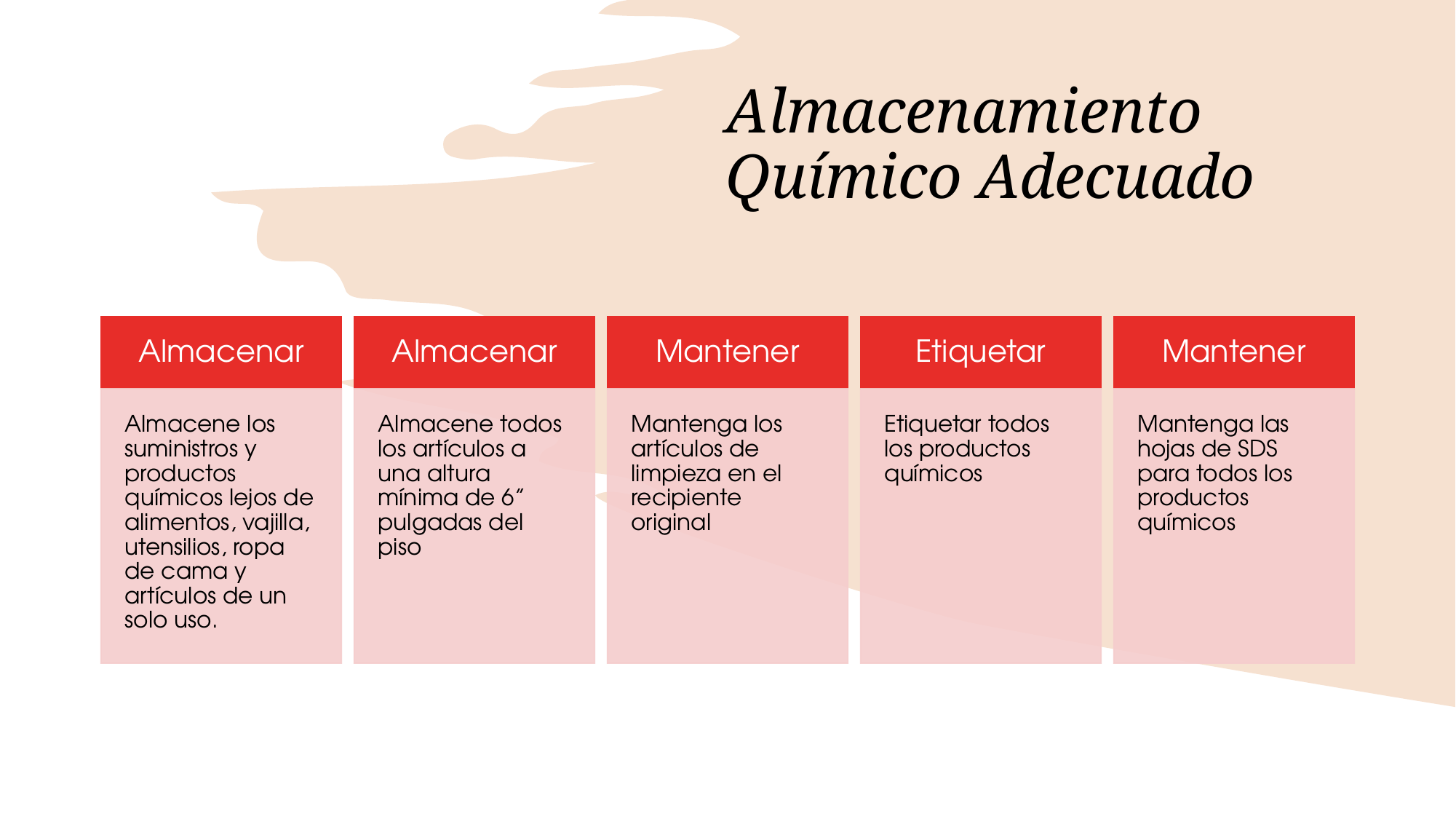

# Almacenamiento Químico Adecuado
Almacenar
Almacene los suministros y productos químicos lejos de alimentos, vajilla, utensilios, ropa de cama y artículos de un solo uso.
Almacenar
Almacene todos los artículos a una altura mínima de 6” pulgadas del piso
Mantener
Mantenga los artículos de limpieza en el recipiente original
Etiquetar
Etiquetar todos los productos químicos
Mantener
Mantenga las hojas de SDS para todos los productos químicos